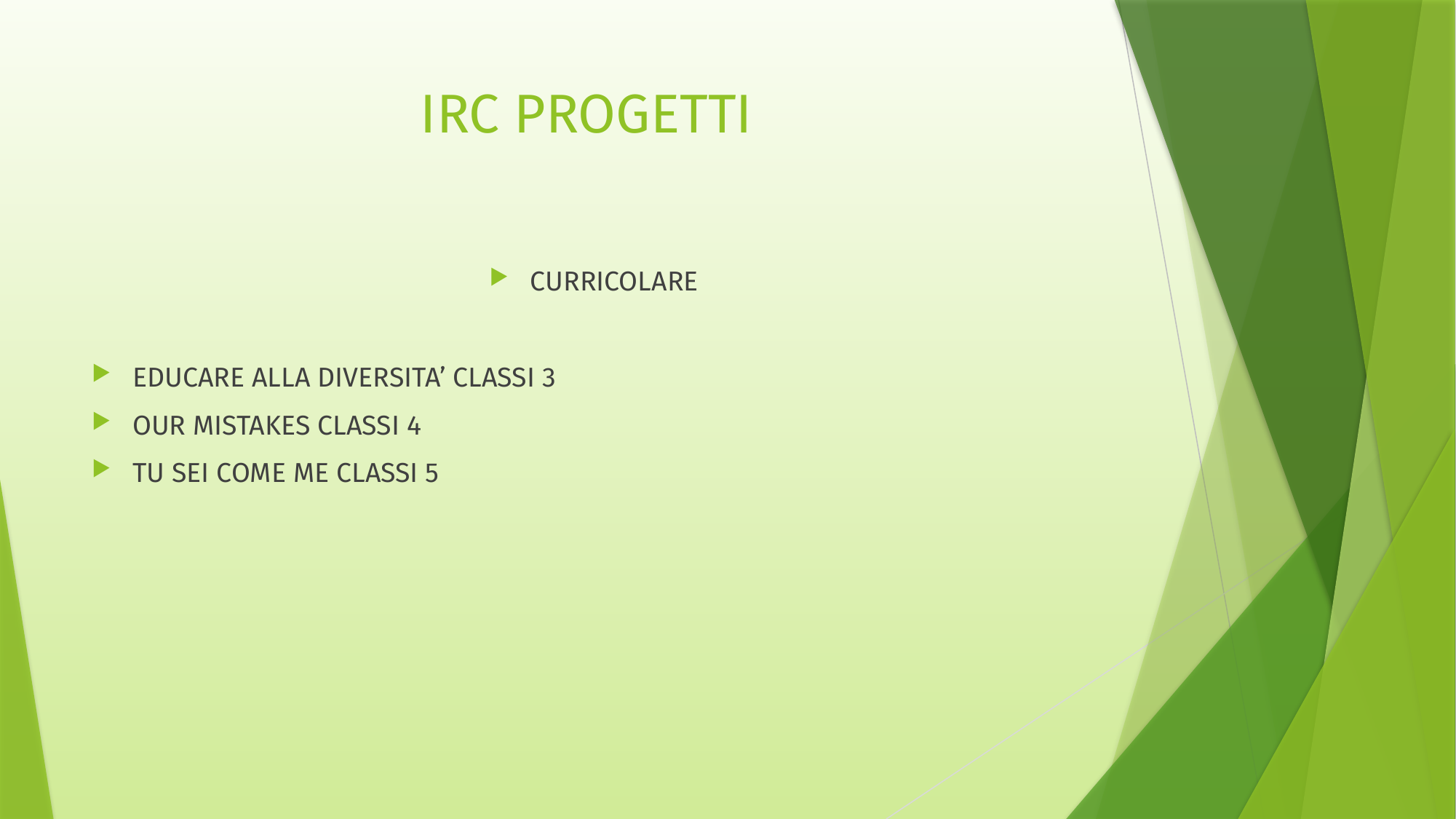

# IRC PROGETTI
CURRICOLARE

EDUCARE ALLA DIVERSITA’ CLASSI 3
OUR MISTAKES CLASSI 4
TU SEI COME ME CLASSI 5